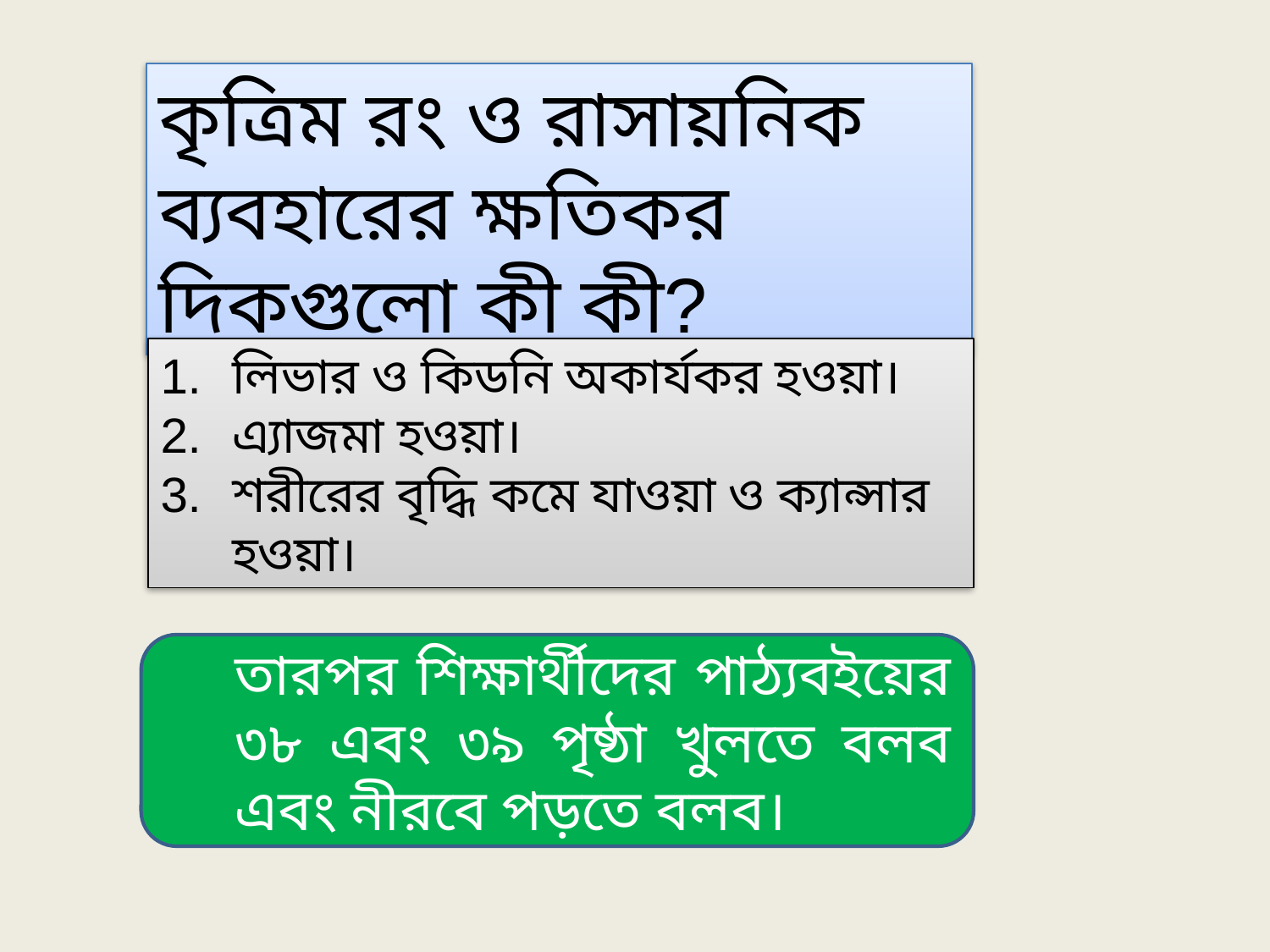

কৃত্রিম রং ও রাসায়নিক ব্যবহারের ক্ষতিকর দিকগুলো কী কী?
লিভার ও কিডনি অকার্যকর হওয়া।
এ্যাজমা হওয়া।
শরীরের বৃদ্ধি কমে যাওয়া ও ক্যান্সার হওয়া।
	তারপর শিক্ষার্থীদের পাঠ্যবইয়ের ৩৮ এবং ৩৯ পৃষ্ঠা খুলতে বলব এবং নীরবে পড়তে বলব।